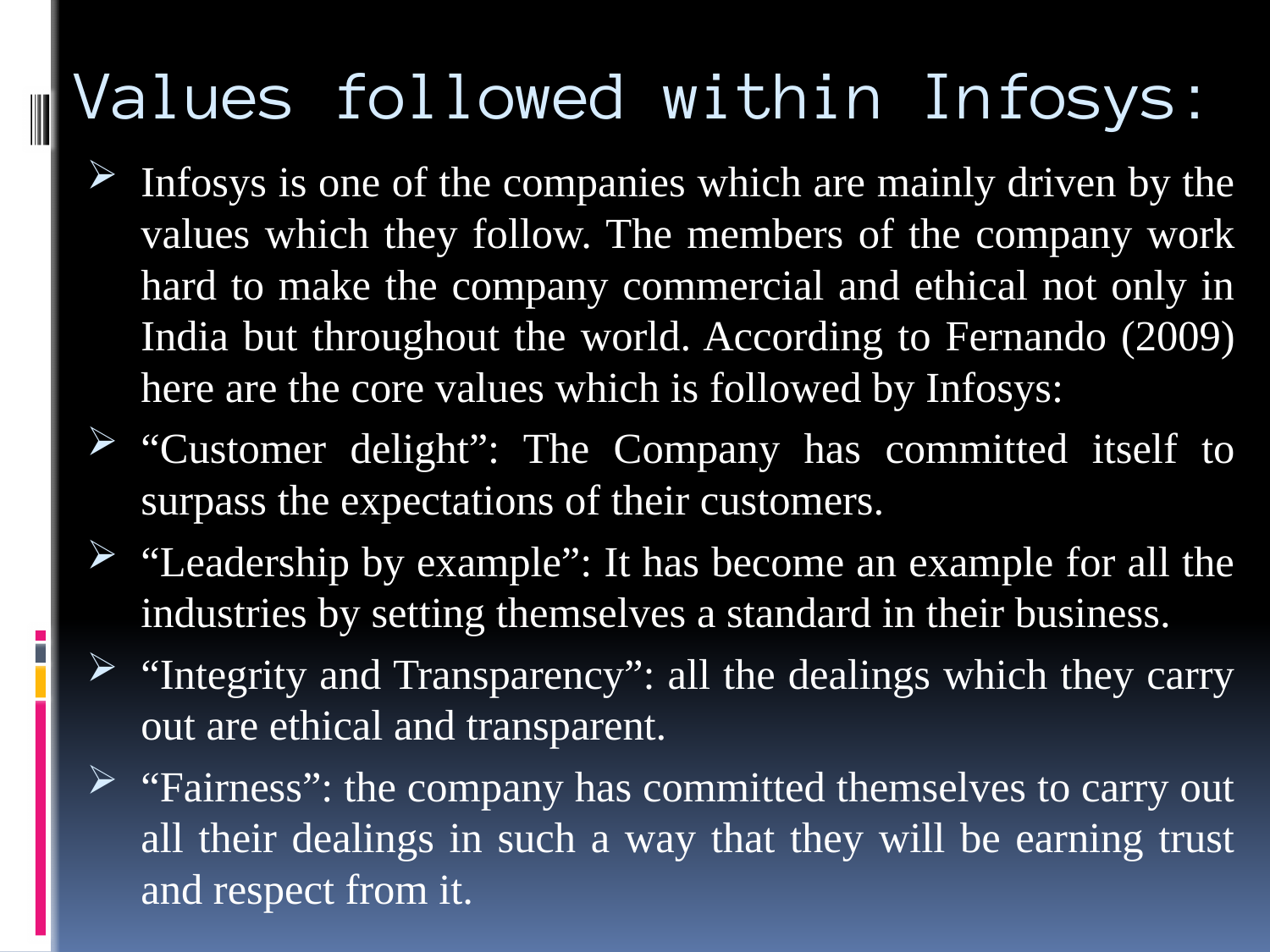

# Values followed within Infosys:
Infosys is one of the companies which are mainly driven by the values which they follow. The members of the company work hard to make the company commercial and ethical not only in India but throughout the world. According to Fernando (2009) here are the core values which is followed by Infosys:
“Customer delight”: The Company has committed itself to surpass the expectations of their customers.
“Leadership by example”: It has become an example for all the industries by setting themselves a standard in their business.
“Integrity and Transparency”: all the dealings which they carry out are ethical and transparent.
“Fairness”: the company has committed themselves to carry out all their dealings in such a way that they will be earning trust and respect from it.